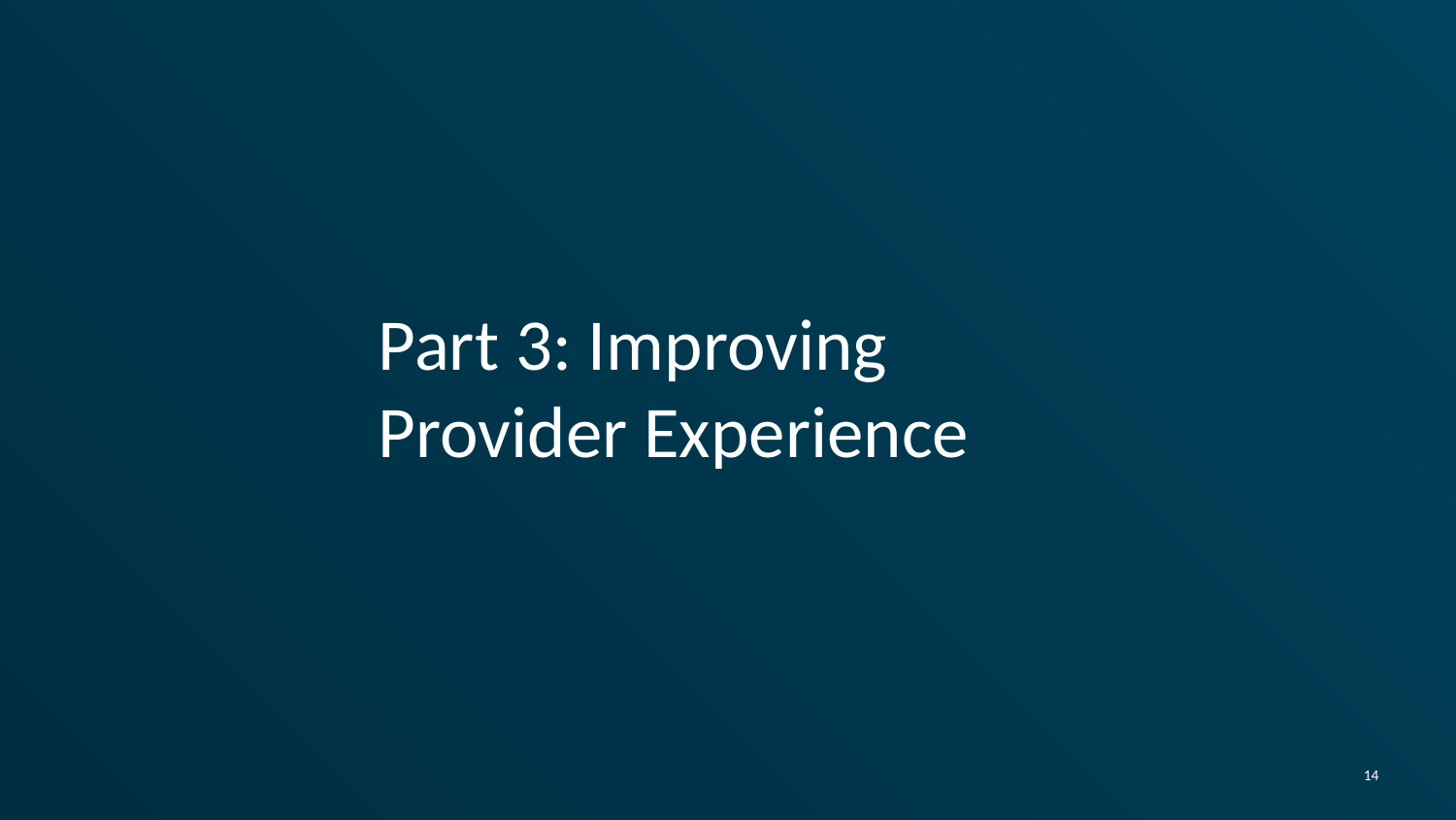

Part 3: Improving Provider Experience
Part 3: Improving Provider Experience